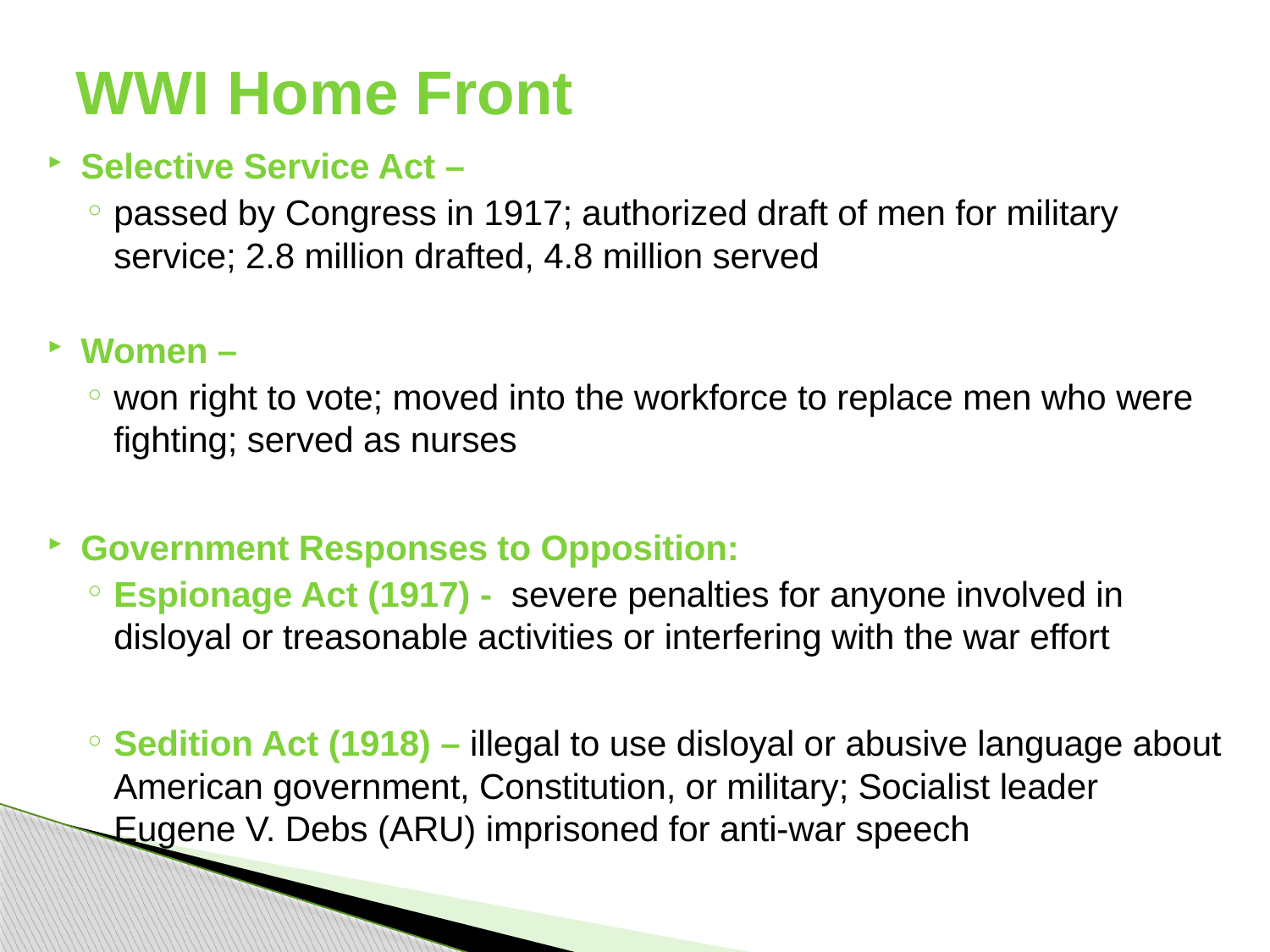

# WWI Home Front
Selective Service Act –
passed by Congress in 1917; authorized draft of men for military service; 2.8 million drafted, 4.8 million served

Women –
won right to vote; moved into the workforce to replace men who were fighting; served as nurses

Government Responses to Opposition:
Espionage Act (1917) -  severe penalties for anyone involved in disloyal or treasonable activities or interfering with the war effort

Sedition Act (1918) – illegal to use disloyal or abusive language about American government, Constitution, or military; Socialist leader Eugene V. Debs (ARU) imprisoned for anti-war speech